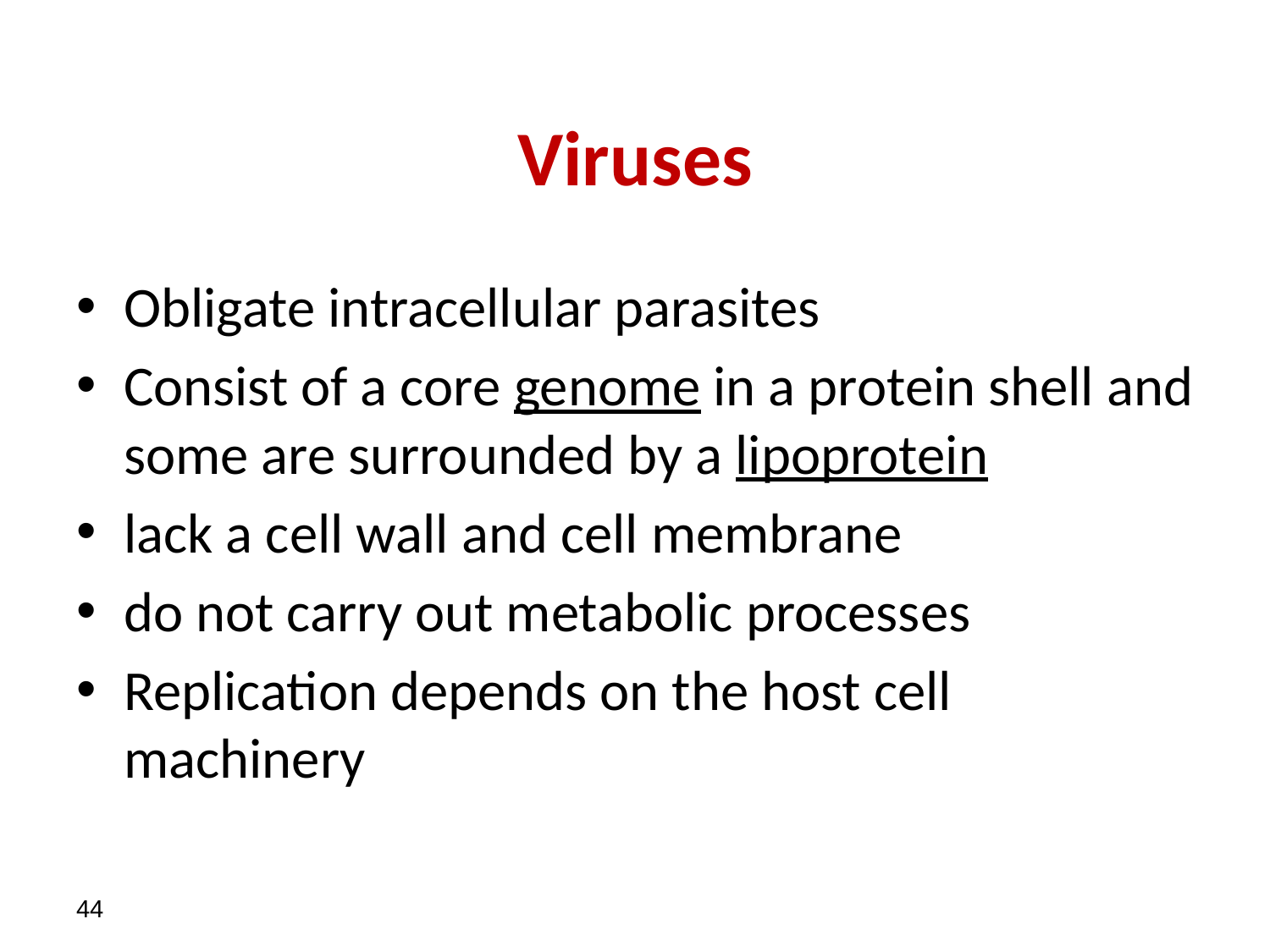

# Viruses
Obligate intracellular parasites
Consist of a core genome in a protein shell and some are surrounded by a lipoprotein
lack a cell wall and cell membrane
do not carry out metabolic processes
Replication depends on the host cell machinery

44